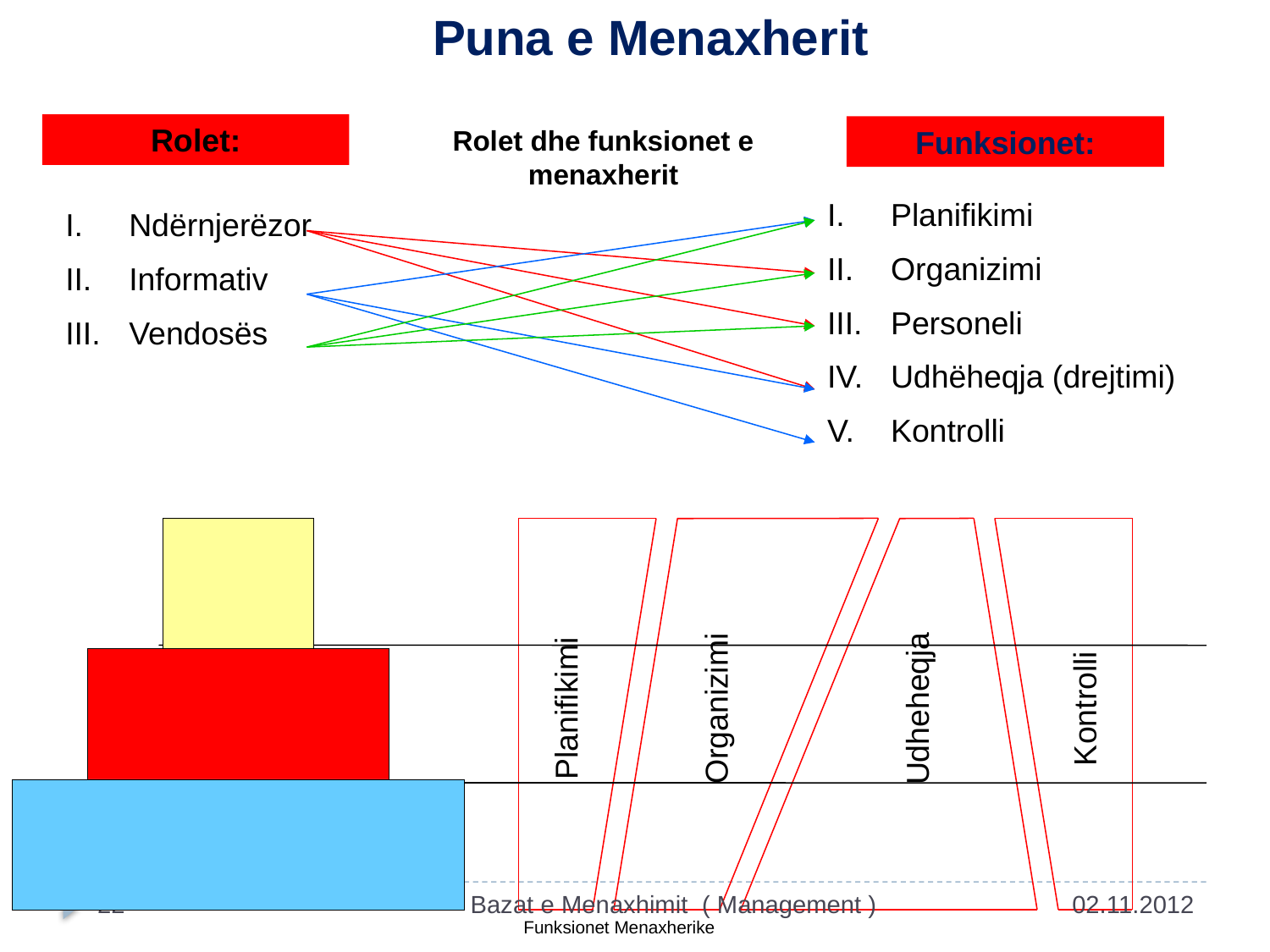

Puna e Menaxherit
Rolet:
Funksionet:
Rolet dhe funksionet e menaxherit
Planifikimi
Organizimi
Personeli
Udhëheqja (drejtimi)
Kontrolli
Ndërnjerëzor
Informativ
Vendosës

Planifikimi
Kontrolli
Organizimi
Udheheqja

22
Bazat e Menaxhimit  ( Management )
02.11.2012
Funksionet Menaxherike